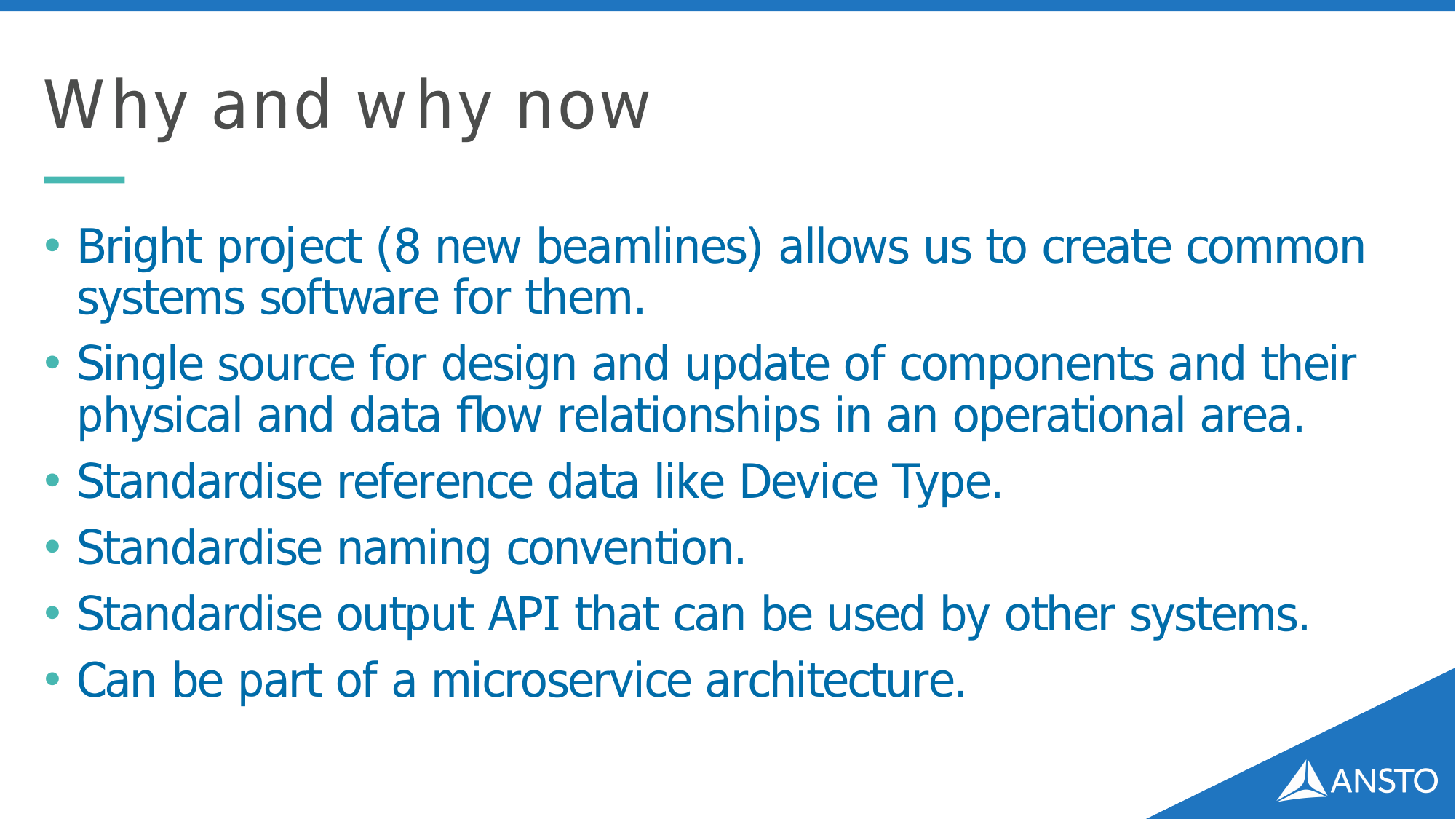

# Why and why now

Bright project (8 new beamlines) allows us to create common systems software for them.
Single source for design and update of components and their physical and data flow relationships in an operational area.
Standardise reference data like Device Type.
Standardise naming convention.
Standardise output API that can be used by other systems.
Can be part of a microservice architecture.